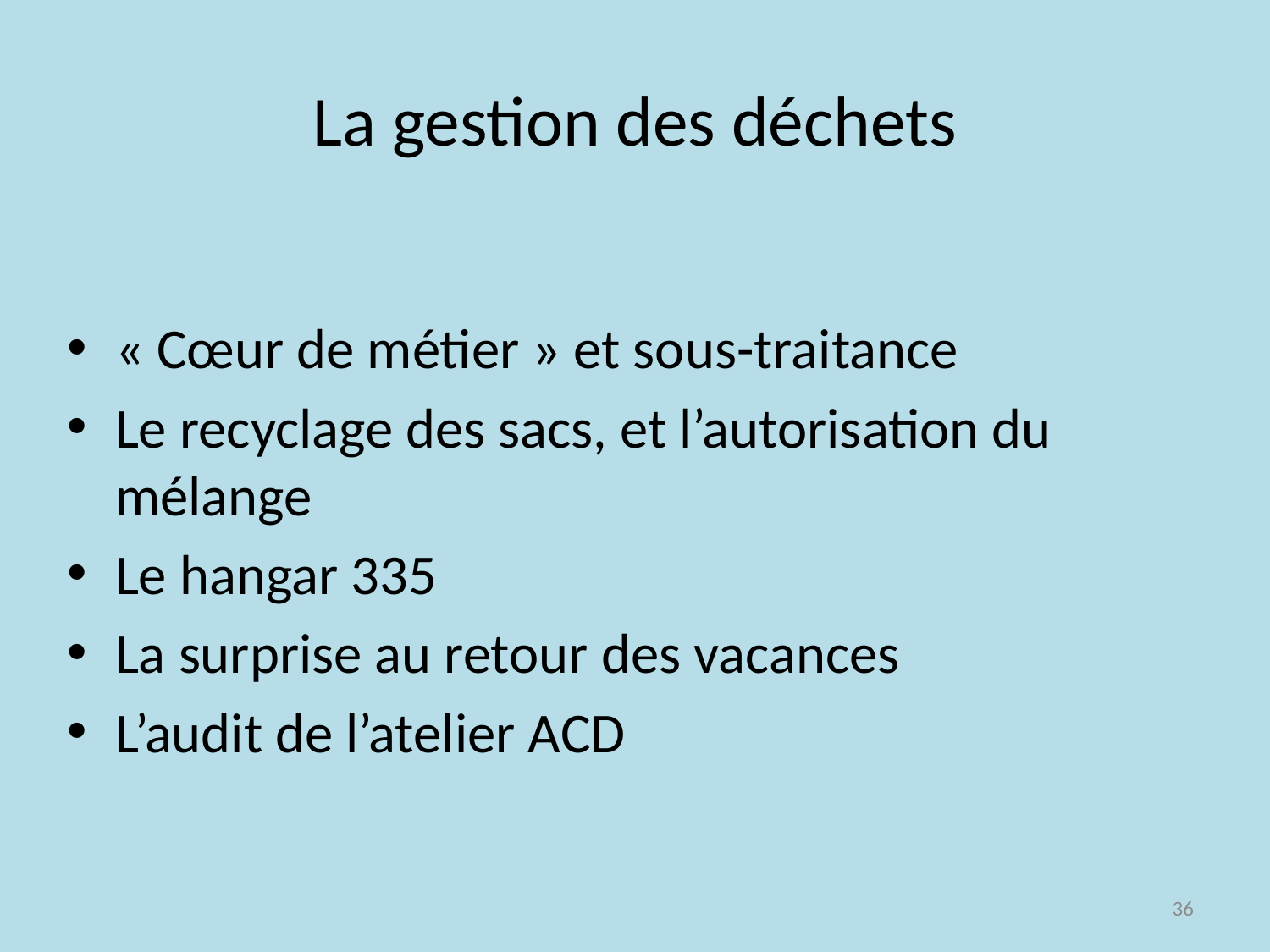

# La gestion des déchets
« Cœur de métier » et sous-traitance
Le recyclage des sacs, et l’autorisation du mélange
Le hangar 335
La surprise au retour des vacances
L’audit de l’atelier ACD
36